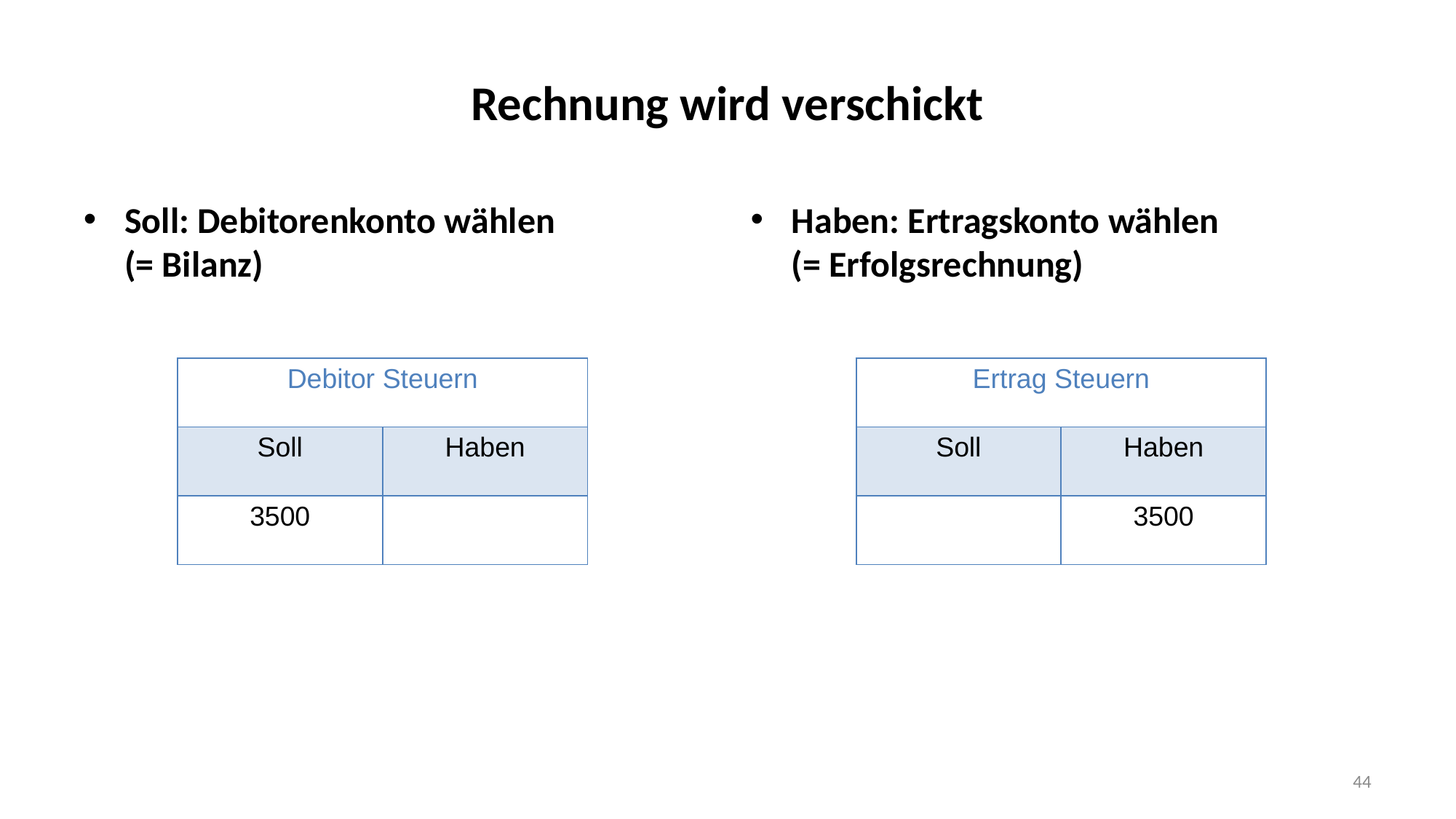

# Rechnung wird verschickt
Soll: Debitorenkonto wählen
(= Bilanz)

Haben: Ertragskonto wählen
(= Erfolgsrechnung)

| Debitor Steuern |  |
| --- | --- |
| Soll | Haben |
| 3500 |  |
| Ertrag Steuern |  |
| --- | --- |
| Soll | Haben |
|  | 3500 |
44